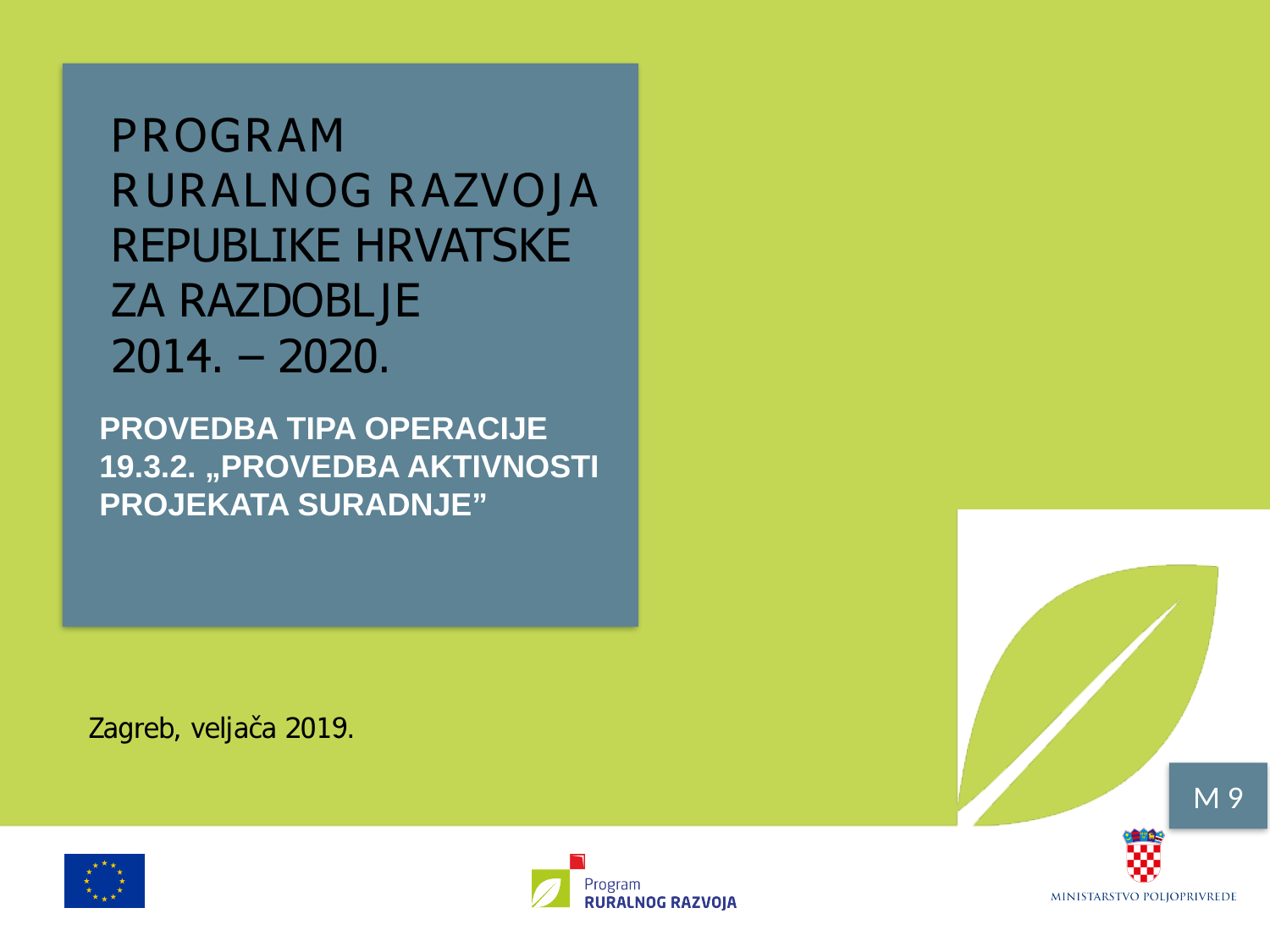

# PROGRAM RURALNOG RAZVOJA REPUBLIKE HRVATSKE ZA RAZDOBLJE 2014. – 2020.
PROVEDBA TIPA OPERACIJE 19.3.2. „PROVEDBA AKTIVNOSTI PROJEKATA SURADNJE”
Zagreb, veljača 2019.